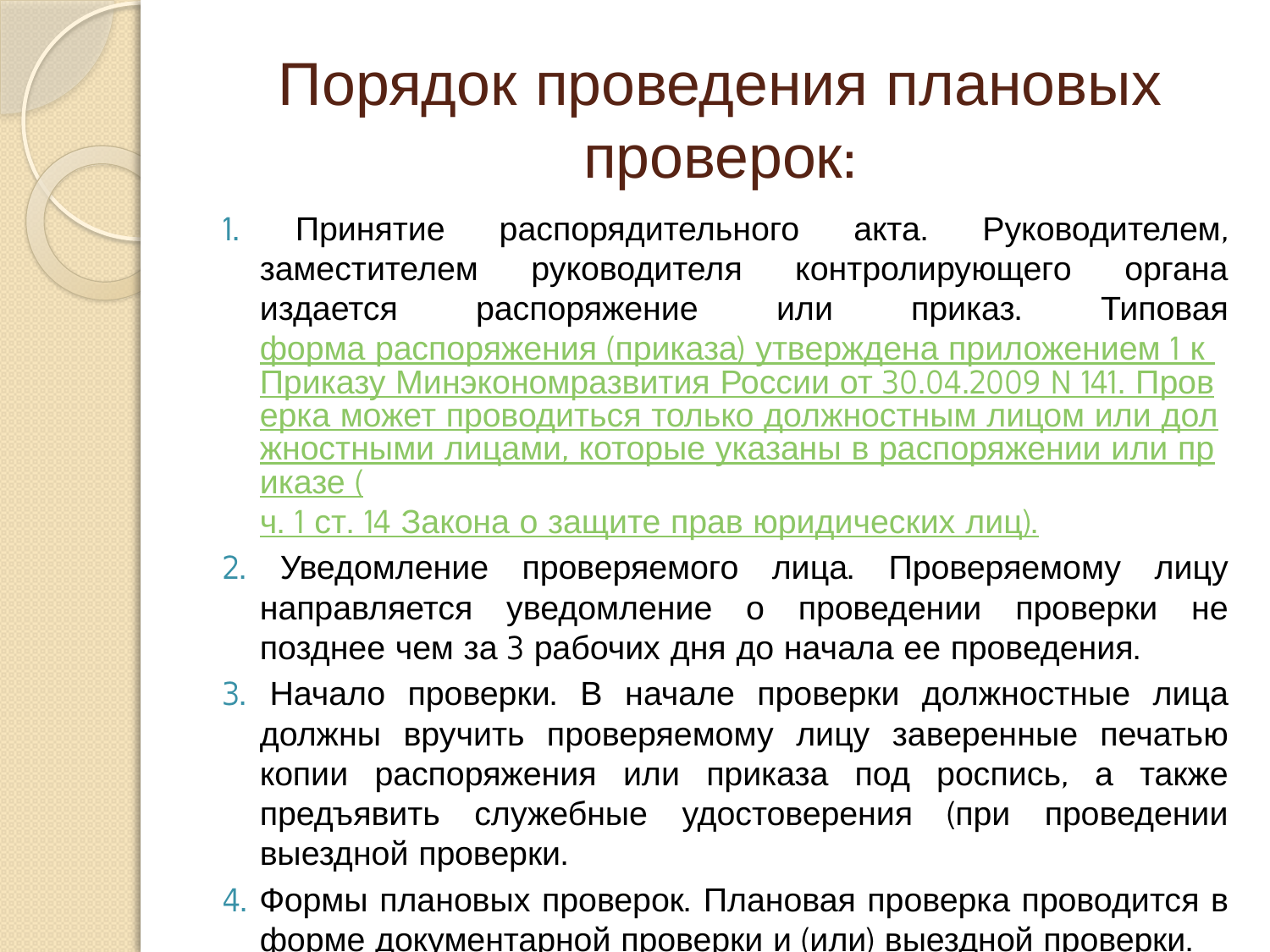

# Порядок проведения плановых проверок:
1. Принятие распорядительного акта. Руководителем, заместителем руководителя контролирующего органа издается распоряжение или приказ. Типовая форма распоряжения (приказа) утверждена приложением 1 к Приказу Минэкономразвития России от 30.04.2009 N 141. Проверка может проводиться только должностным лицом или должностными лицами, которые указаны в распоряжении или приказе (ч. 1 ст. 14 Закона о защите прав юридических лиц).
2. Уведомление проверяемого лица. Проверяемому лицу направляется уведомление о проведении проверки не позднее чем за 3 рабочих дня до начала ее проведения.
3. Начало проверки. В начале проверки должностные лица должны вручить проверяемому лицу заверенные печатью копии распоряжения или приказа под роспись, а также предъявить служебные удостоверения (при проведении выездной проверки.
4. Формы плановых проверок. Плановая проверка проводится в форме документарной проверки и (или) выездной проверки.